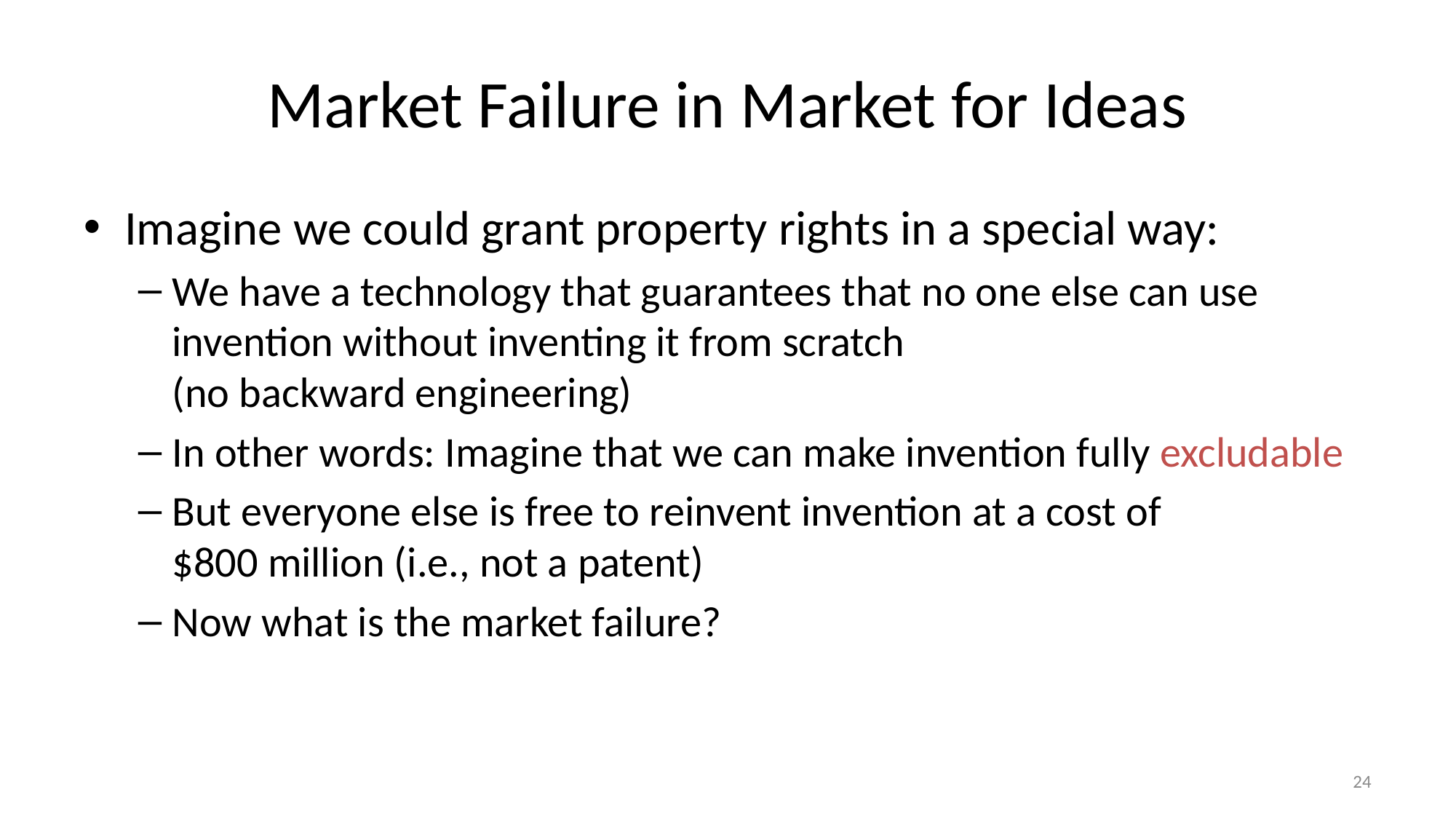

# Market Failure in Market for Ideas
Imagine we could grant property rights in a special way:
We have a technology that guarantees that no one else can use invention without inventing it from scratch
(no backward engineering)
In other words: Imagine that we can make invention fully excludable
But everyone else is free to reinvent invention at a cost of
$800 million (i.e., not a patent)
Now what is the market failure?

24